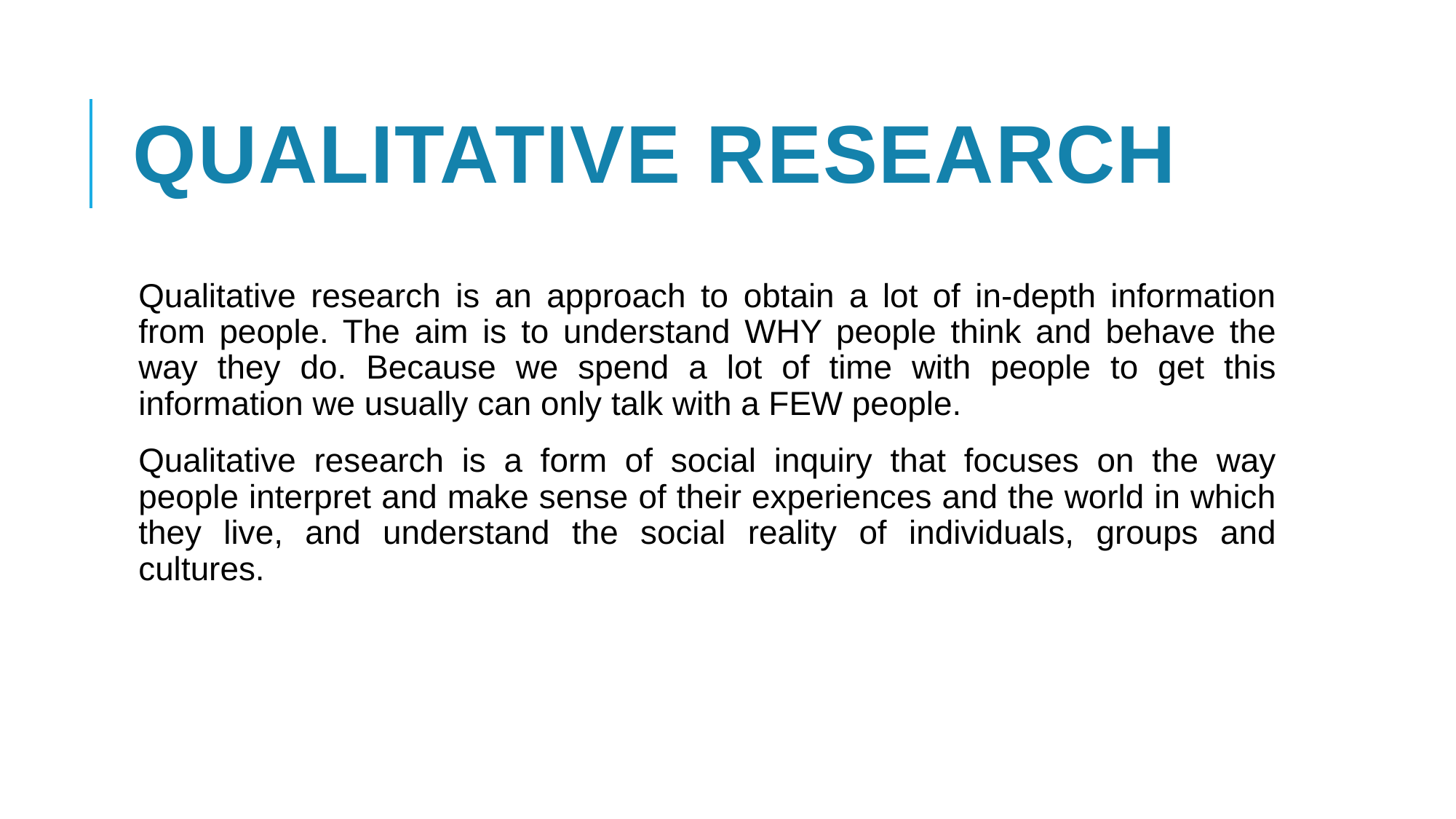

# Qualitative Research
Qualitative research is an approach to obtain a lot of in-depth information from people. The aim is to understand WHY people think and behave the way they do. Because we spend a lot of time with people to get this information we usually can only talk with a FEW people.
Qualitative research is a form of social inquiry that focuses on the way people interpret and make sense of their experiences and the world in which they live, and understand the social reality of individuals, groups and cultures.